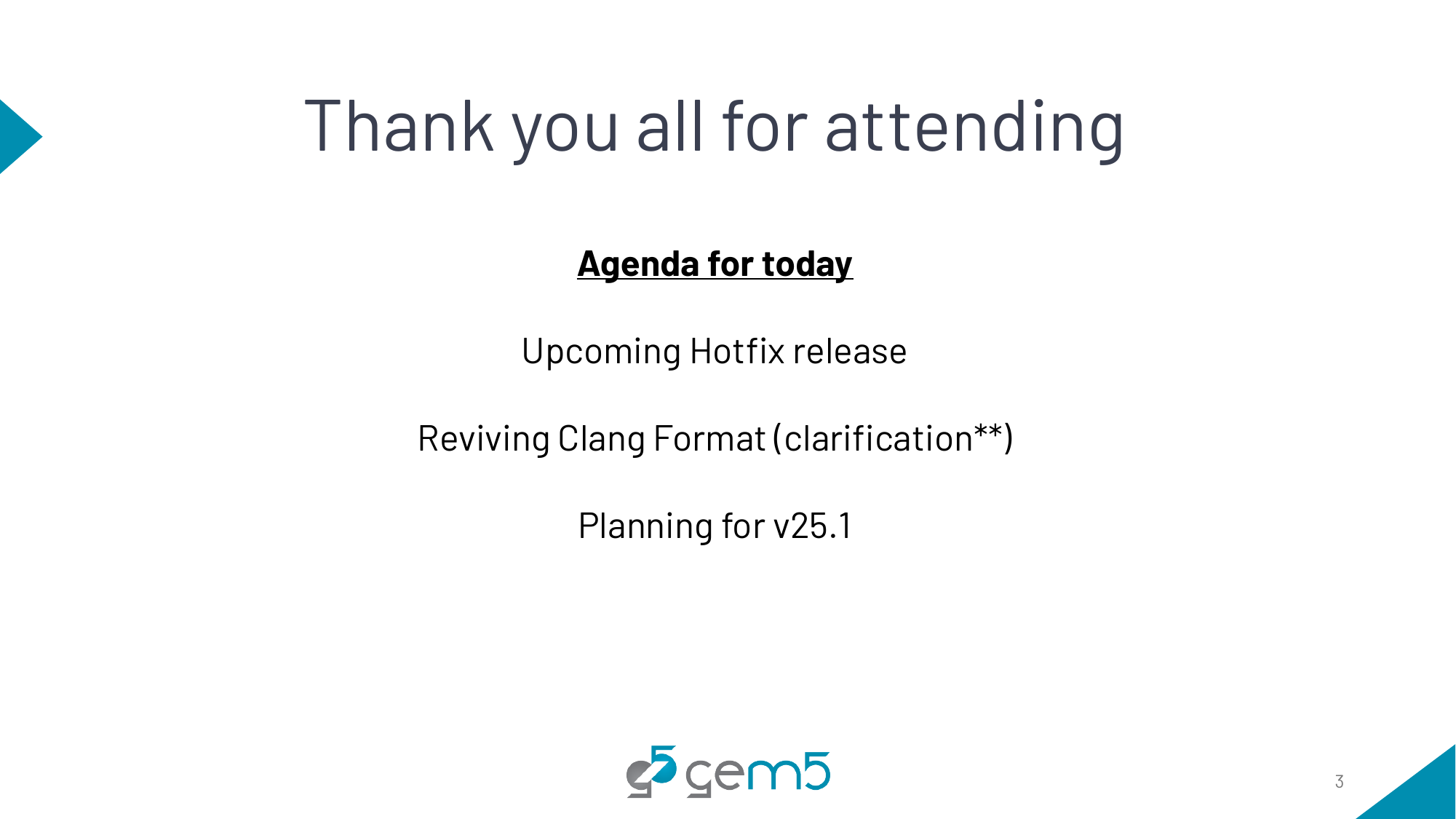

# Thank you all for attending
Agenda for today

Upcoming Hotfix release

Reviving Clang Format (clarification**)

Planning for v25.1
3